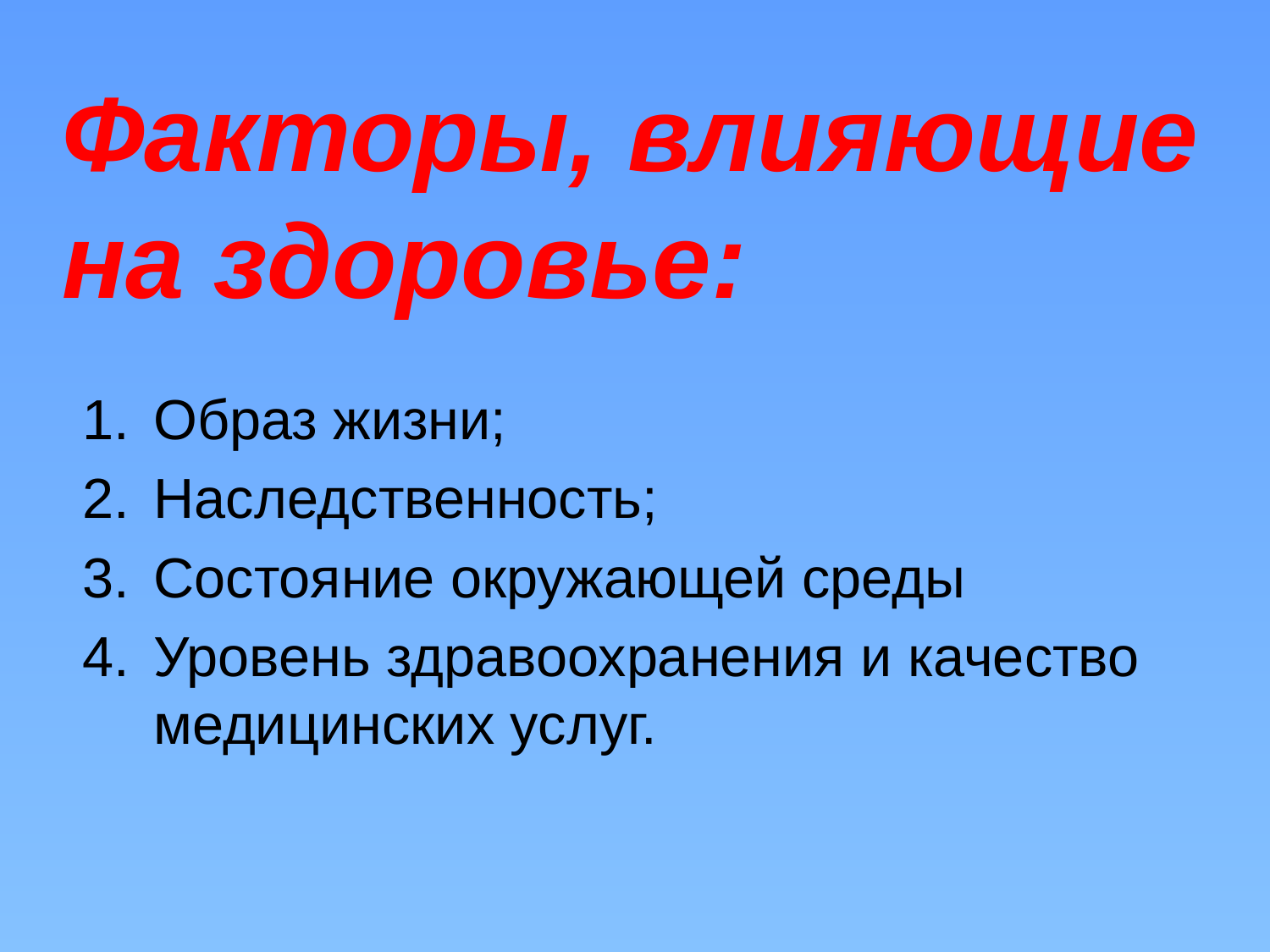

Факторы, влияющие на здоровье:
Образ жизни;
Наследственность;
Состояние окружающей среды
Уровень здравоохранения и качество медицинских услуг.